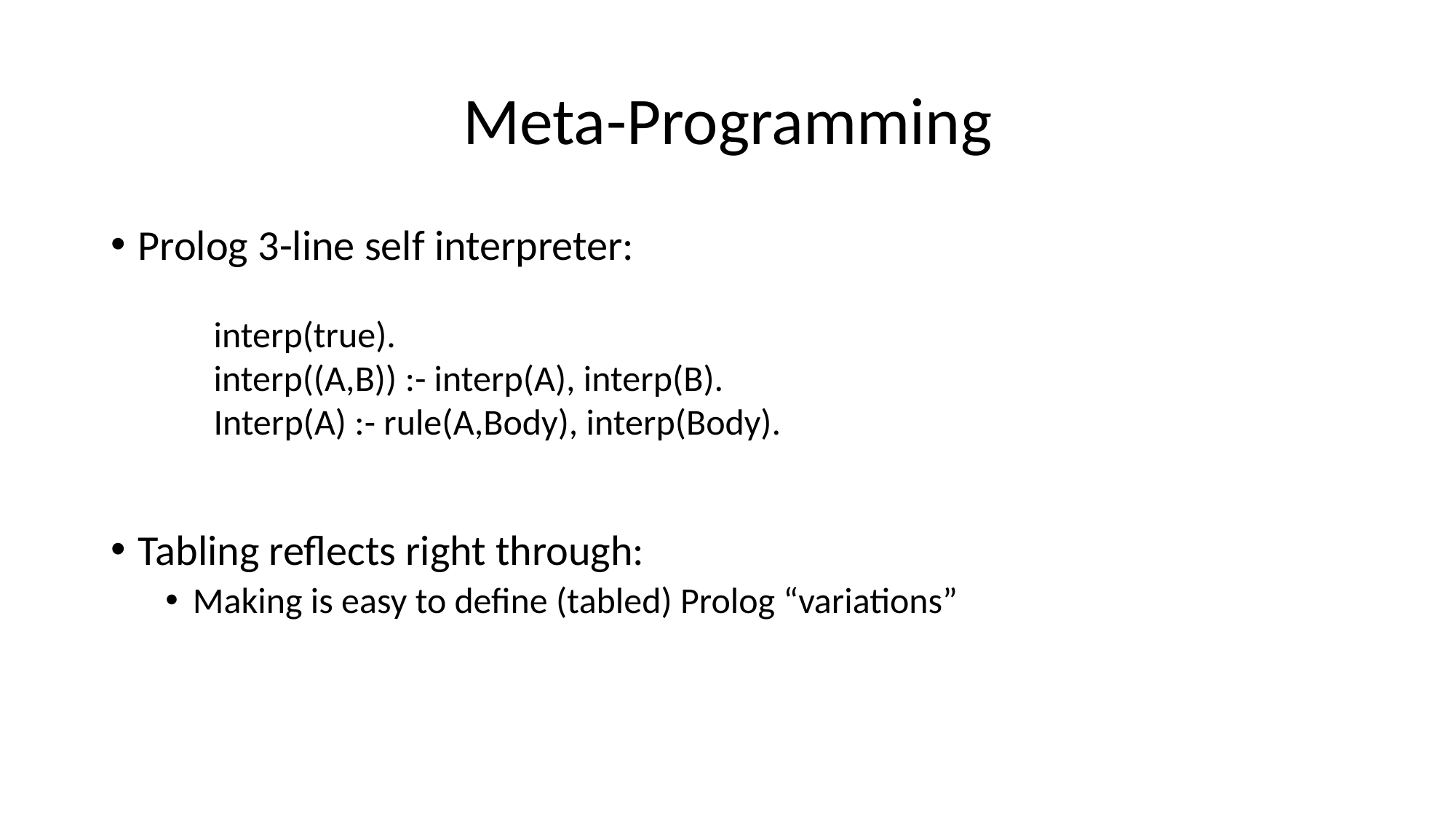

# Meta-Programming
Prolog 3-line self interpreter:

Tabling reflects right through:
Making is easy to define (tabled) Prolog “variations”

interp(true).
interp((A,B)) :- interp(A), interp(B).
Interp(A) :- rule(A,Body), interp(Body).